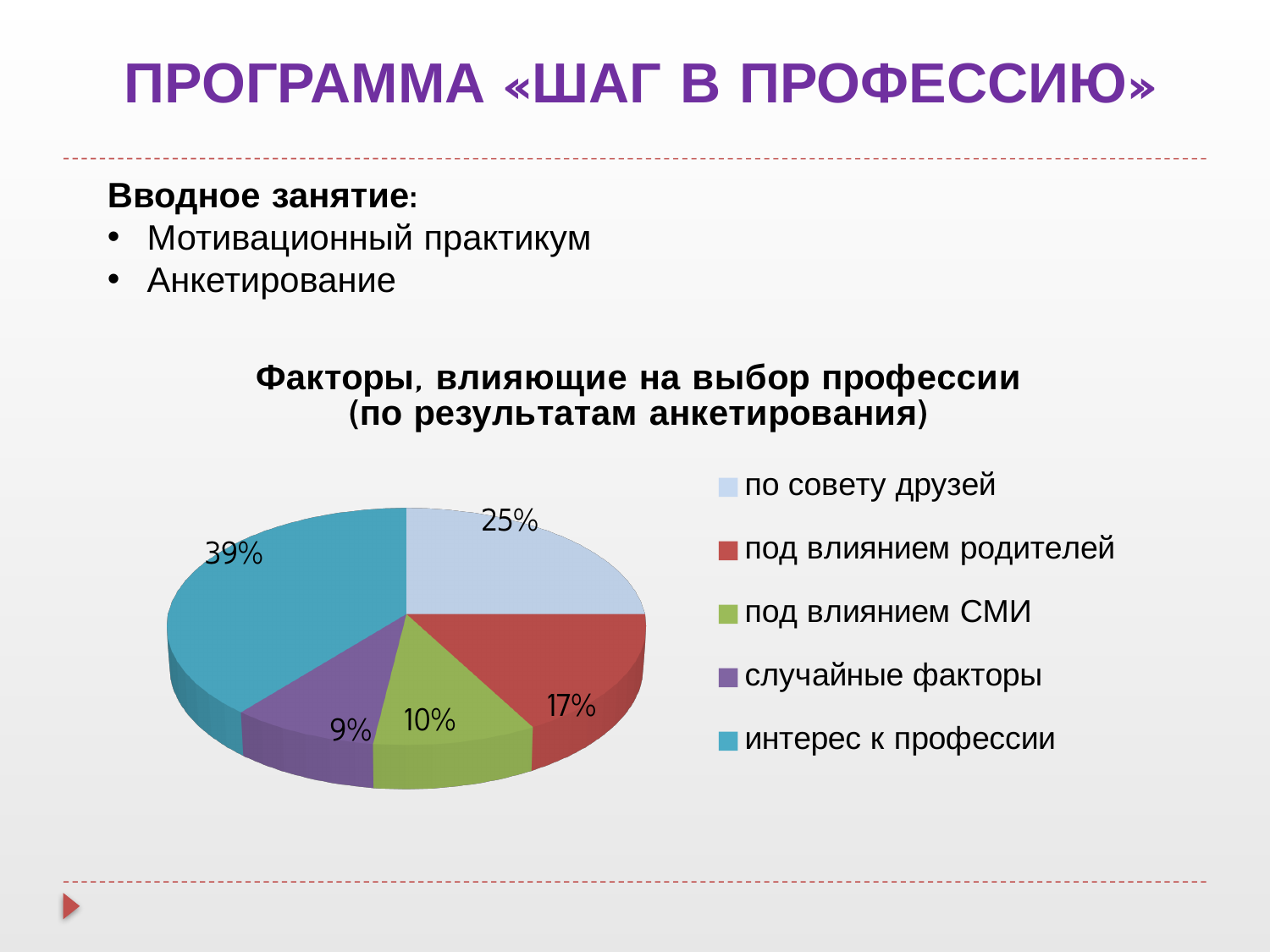

ПРОГРАММА «ШАГ В ПРОФЕССИЮ»
Вводное занятие:
Мотивационный практикум
Анкетирование

[unsupported chart]